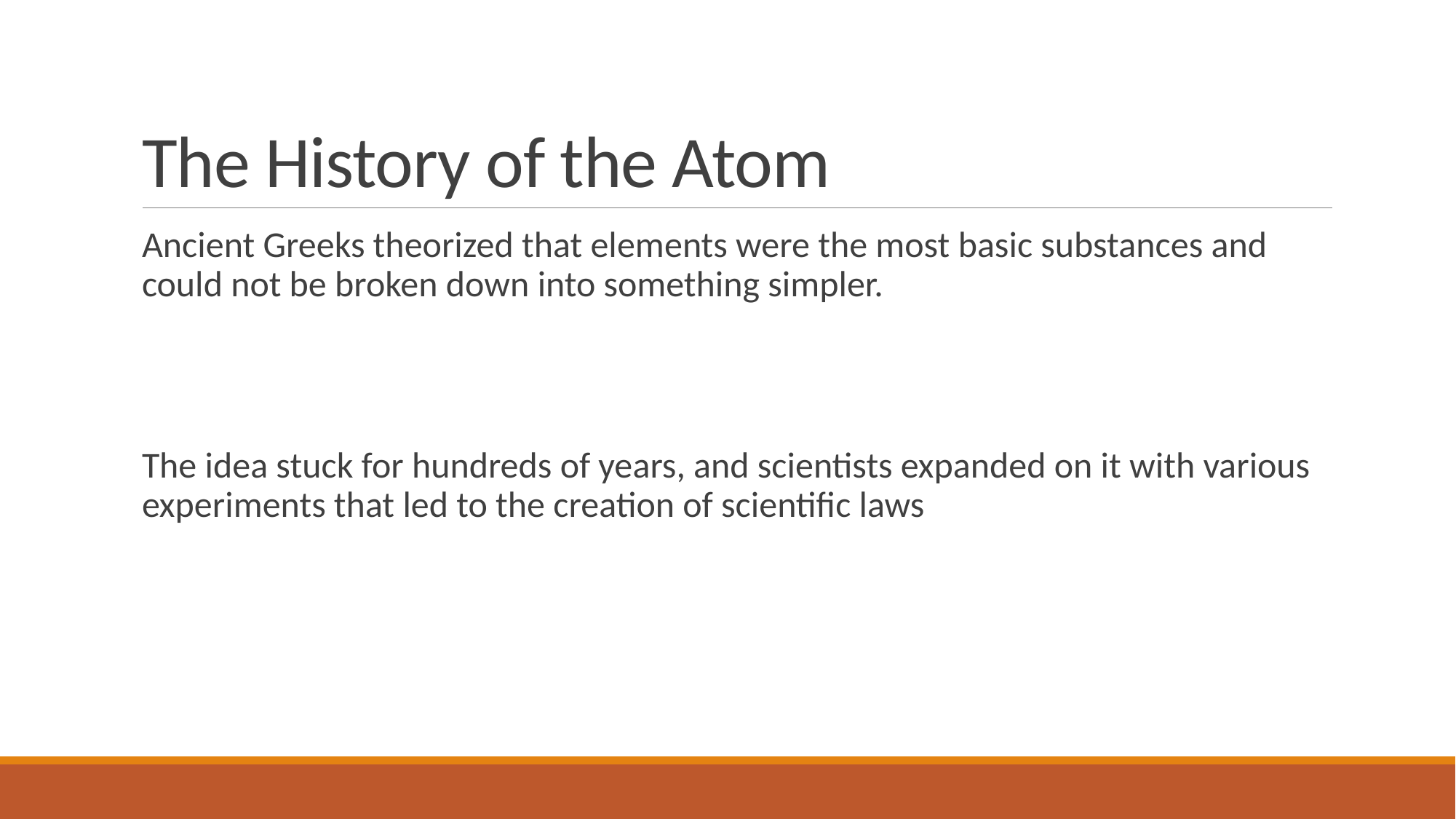

# The History of the Atom
Ancient Greeks theorized that elements were the most basic substances and could not be broken down into something simpler.

The idea stuck for hundreds of years, and scientists expanded on it with various experiments that led to the creation of scientific laws